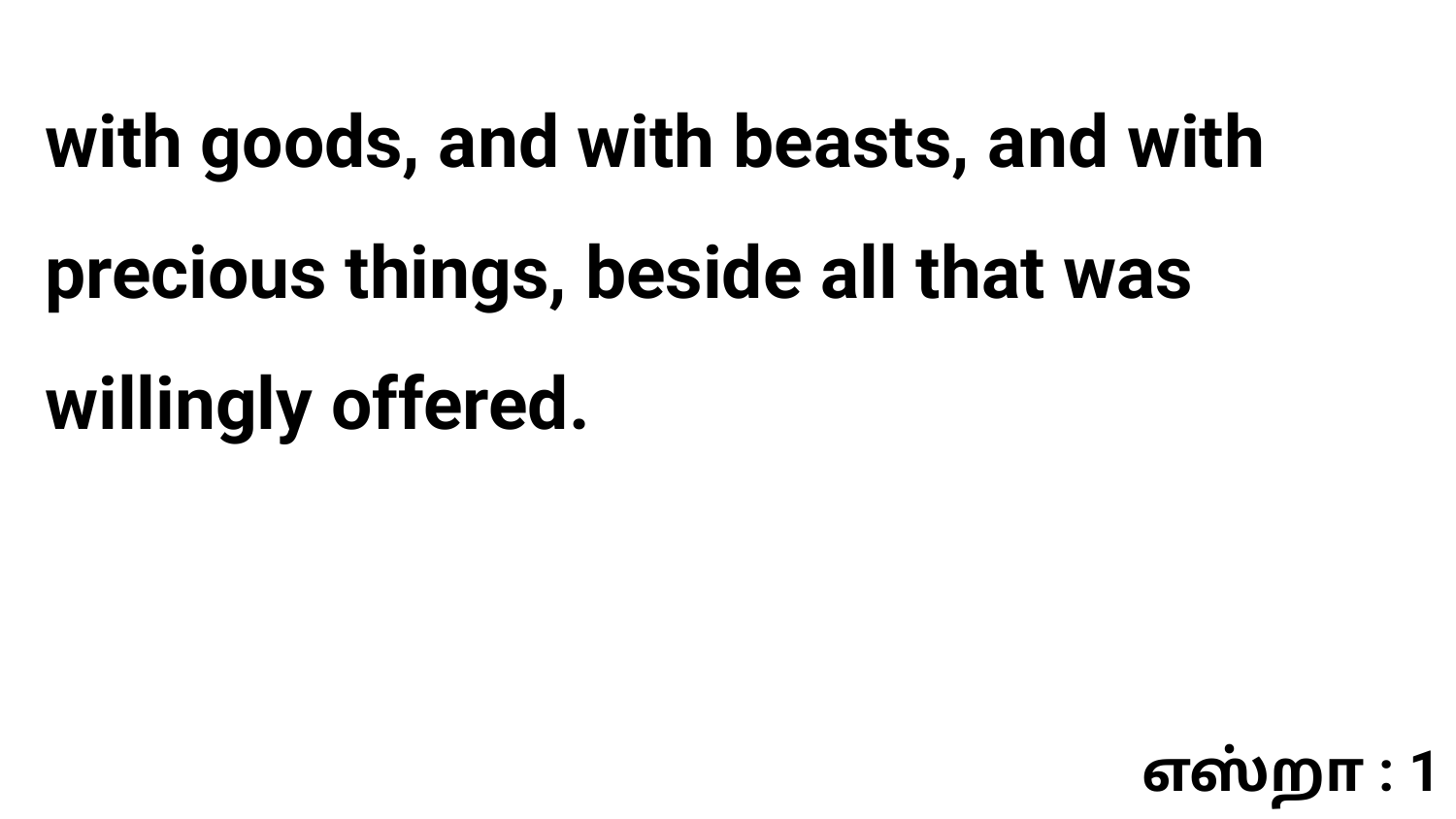

with goods, and with beasts, and with precious things, beside all that was willingly offered.
எஸ்றா : 1